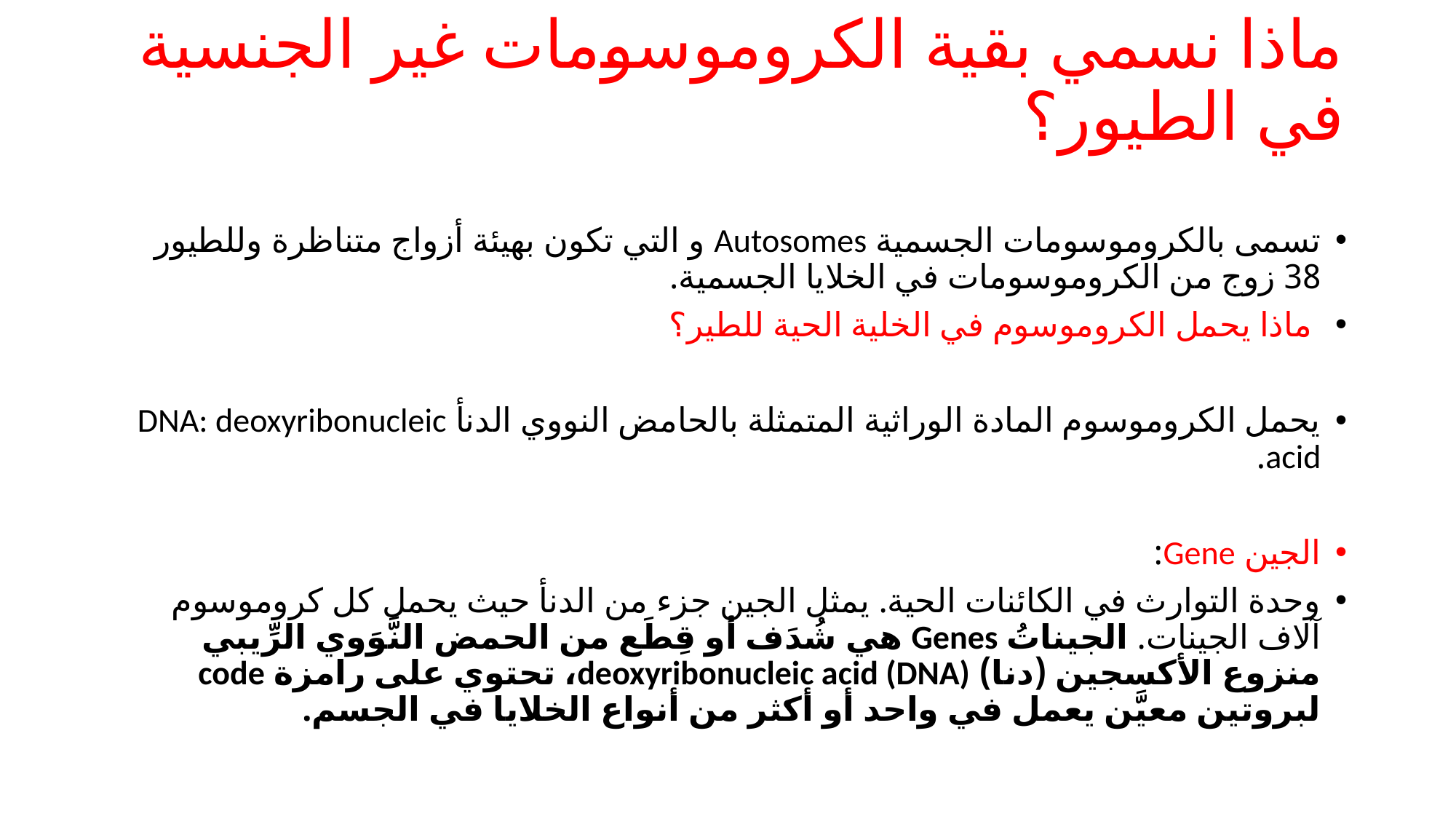

# ماذا نسمي بقية الكروموسومات غير الجنسية  في الطيور؟
تسمى بالكروموسومات الجسمية Autosomes و التي تكون بهيئة أزواج متناظرة وللطيور 38 زوج من الكروموسومات في الخلايا الجسمية.
 ماذا يحمل الكروموسوم في الخلية الحية للطير؟

يحمل الكروموسوم المادة الوراثية المتمثلة بالحامض النووي الدنأ DNA: deoxyribonucleic acid.

الجين Gene:
وحدة التوارث في الكائنات الحية. يمثل الجين جزء من الدنأ حيث يحمل كل كروموسوم آلاف الجينات. الجيناتُ Genes هي شُدَف أو قِطَع من الحمض النَّوَوي الرِّيبي منزوع الأكسجين (دنا) deoxyribonucleic acid (DNA)، تحتوي على رامزة code لبروتين معيَّن يعمل في واحد أو أكثر من أنواع الخلايا في الجسم.